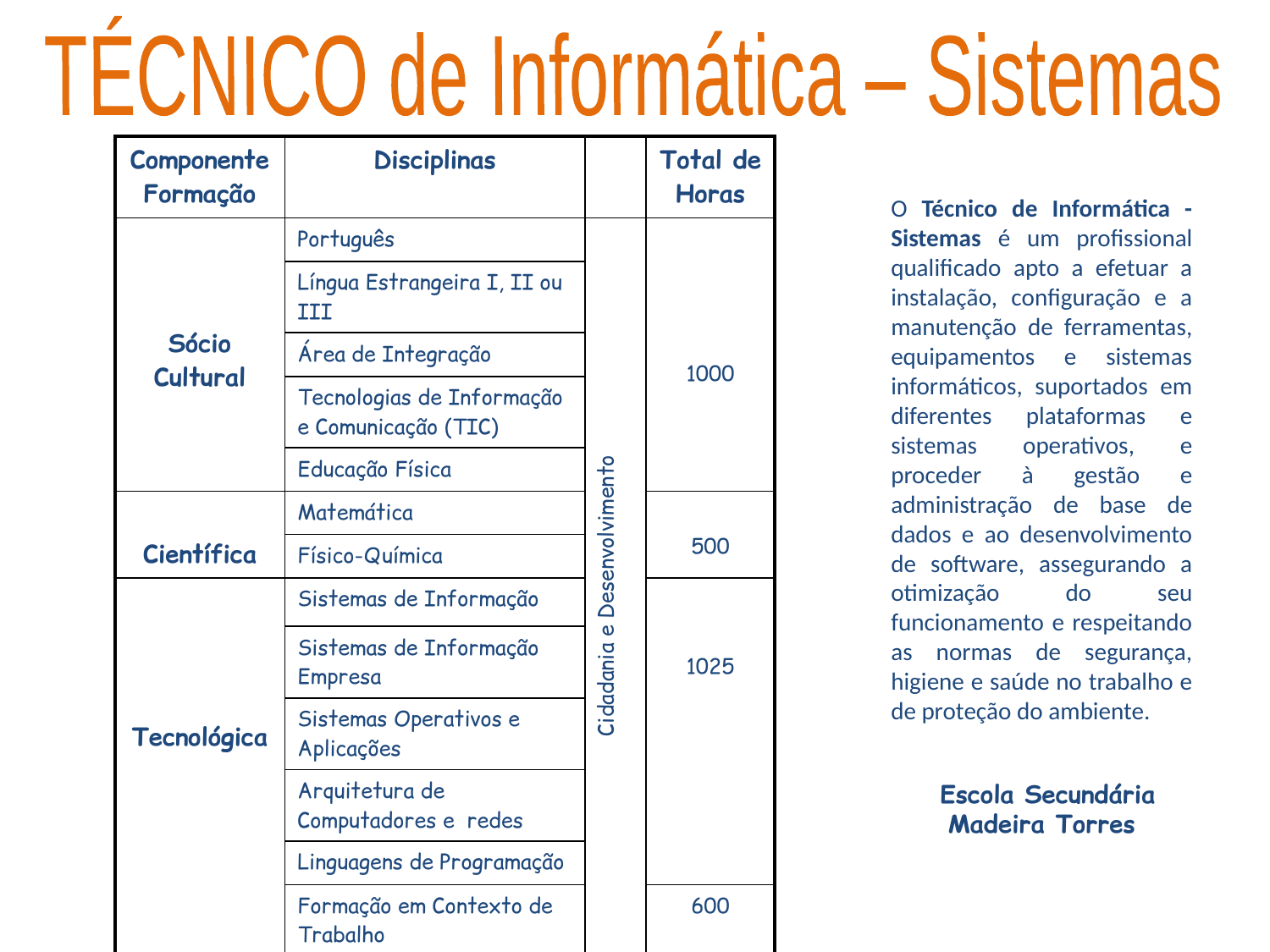

TÉCNICO de Informática – Sistemas
| Componente Formação | Disciplinas |  | Total de Horas |
| --- | --- | --- | --- |
| Sócio Cultural | Português | Cidadania e Desenvolvimento | 1000 |
|  | Língua Estrangeira I, II ou III |  |  |
|  | Área de Integração |  |  |
|  | Tecnologias de Informação e Comunicação (TIC) |  |  |
|  | Educação Física |  |  |
| Científica | Matemática |  | 500 |
|  | Físico-Química |  |  |
| Tecnológica | Sistemas de Informação |  | 1025 |
|  | Sistemas de Informação Empresa |  |  |
|  | Sistemas Operativos e Aplicações |  |  |
|  | Arquitetura de Computadores e redes |  |  |
|  | Linguagens de Programação |  |  |
|  | Formação em Contexto de Trabalho |  | 600 |
	O Técnico de Informática - Sistemas é um profissional qualificado apto a efetuar a instalação, configuração e a manutenção de ferramentas, equipamentos e sistemas informáticos, suportados em diferentes plataformas e sistemas operativos, e proceder à gestão e administração de base de dados e ao desenvolvimento de software, assegurando a otimização do seu funcionamento e respeitando as normas de segurança, higiene e saúde no trabalho e de proteção do ambiente.

       Escola Secundária Madeira Torres